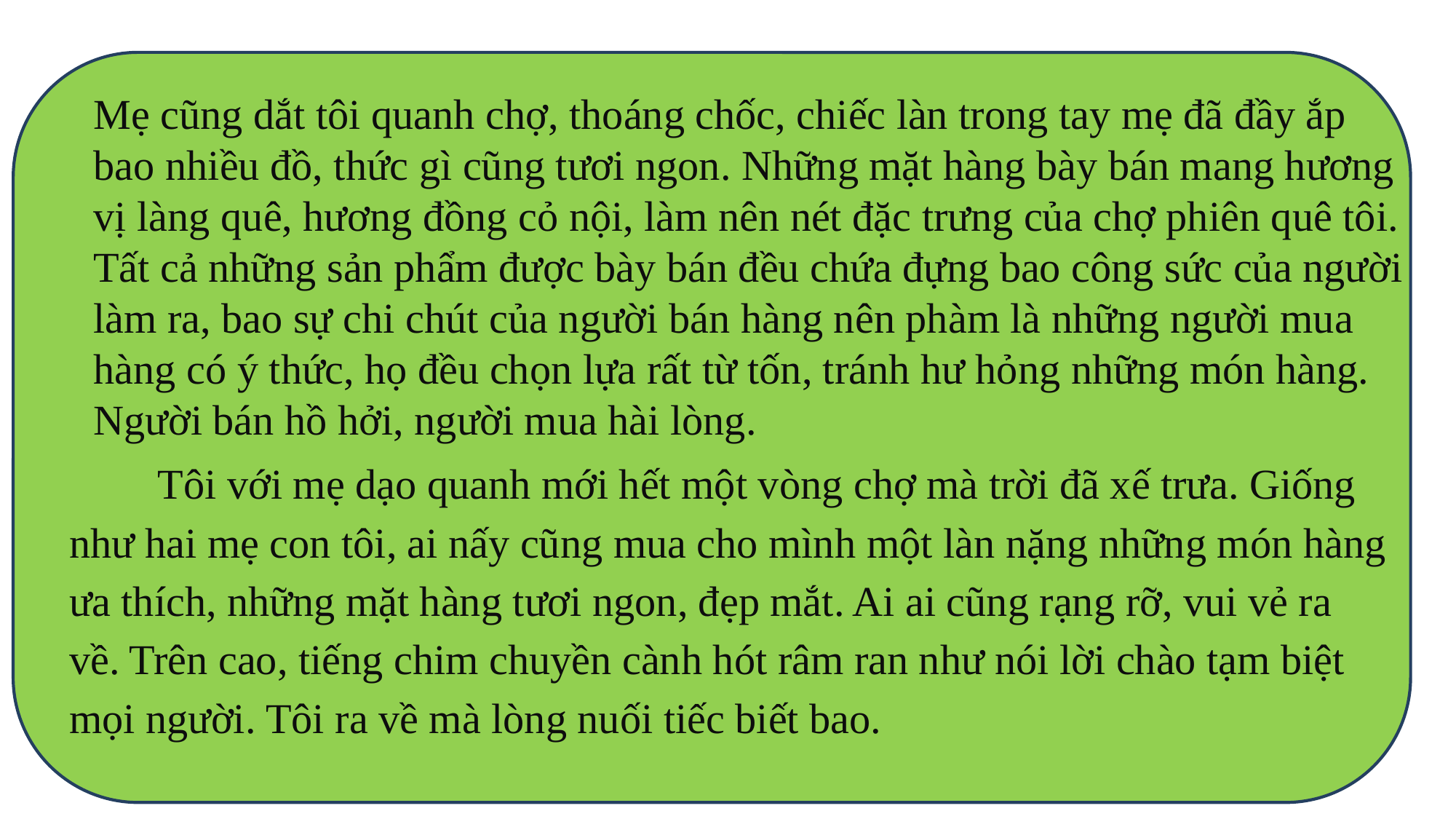

Mẹ cũng dắt tôi quanh chợ, thoáng chốc, chiếc làn trong tay mẹ đã đầy ắp bao nhiều đồ, thức gì cũng tươi ngon. Những mặt hàng bày bán mang hương vị làng quê, hương đồng cỏ nội, làm nên nét đặc trưng của chợ phiên quê tôi. Tất cả những sản phẩm được bày bán đều chứa đựng bao công sức của người làm ra, bao sự chi chút của người bán hàng nên phàm là những người mua hàng có ý thức, họ đều chọn lựa rất từ tốn, tránh hư hỏng những món hàng. Người bán hồ hởi, người mua hài lòng.
Tôi với mẹ dạo quanh mới hết một vòng chợ mà trời đã xế trưa. Giống như hai mẹ con tôi, ai nấy cũng mua cho mình một làn nặng những món hàng ưa thích, những mặt hàng tươi ngon, đẹp mắt. Ai ai cũng rạng rỡ, vui vẻ ra về. Trên cao, tiếng chim chuyền cành hót râm ran như nói lời chào tạm biệt mọi người. Tôi ra về mà lòng nuối tiếc biết bao.